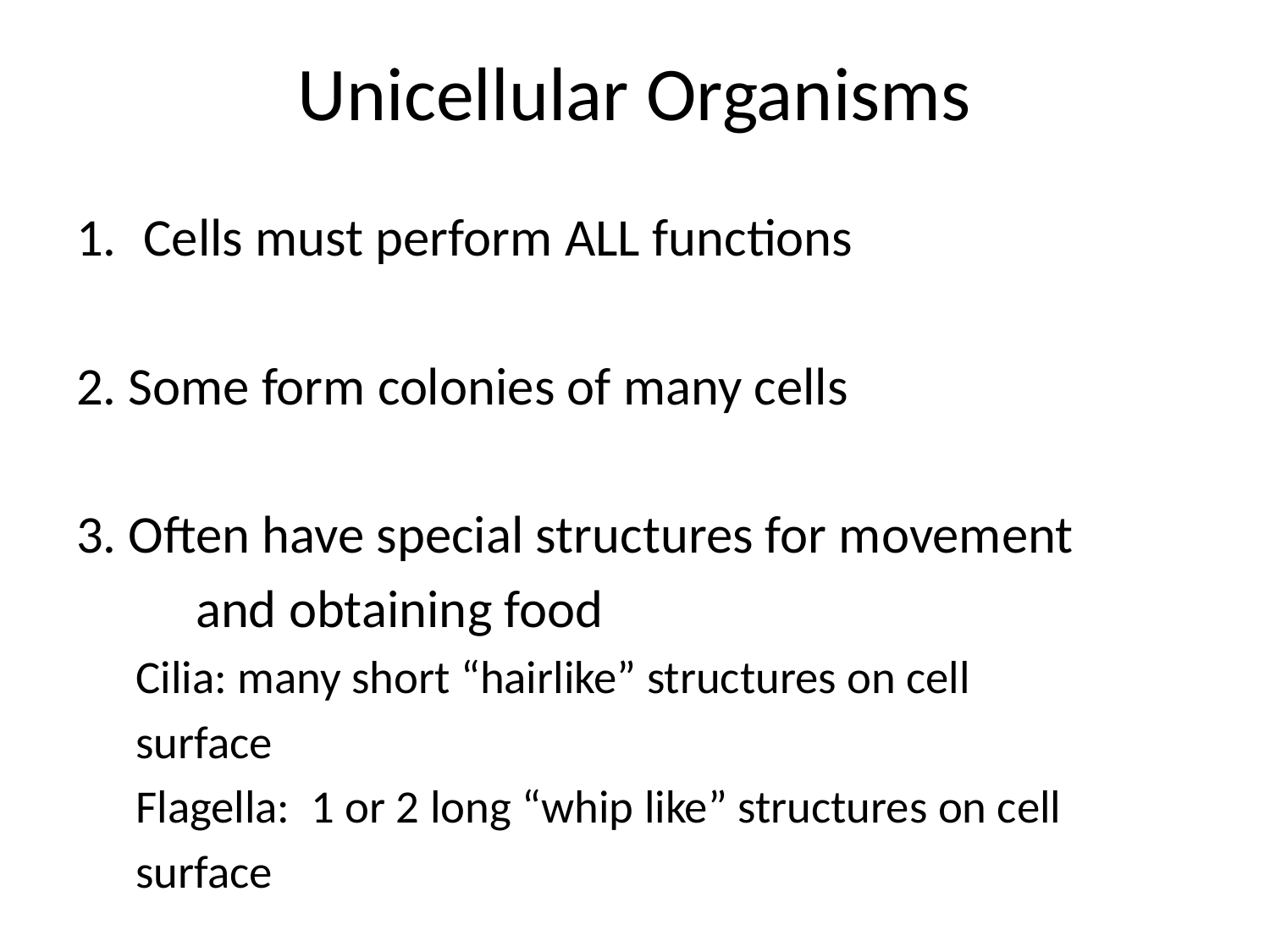

# Unicellular Organisms
Cells must perform ALL functions

2. Some form colonies of many cells

3. Often have special structures for movement
	and obtaining food
	Cilia: many short “hairlike” structures on cell
			surface
	Flagella:  1 or 2 long “whip like” structures on cell
			surface